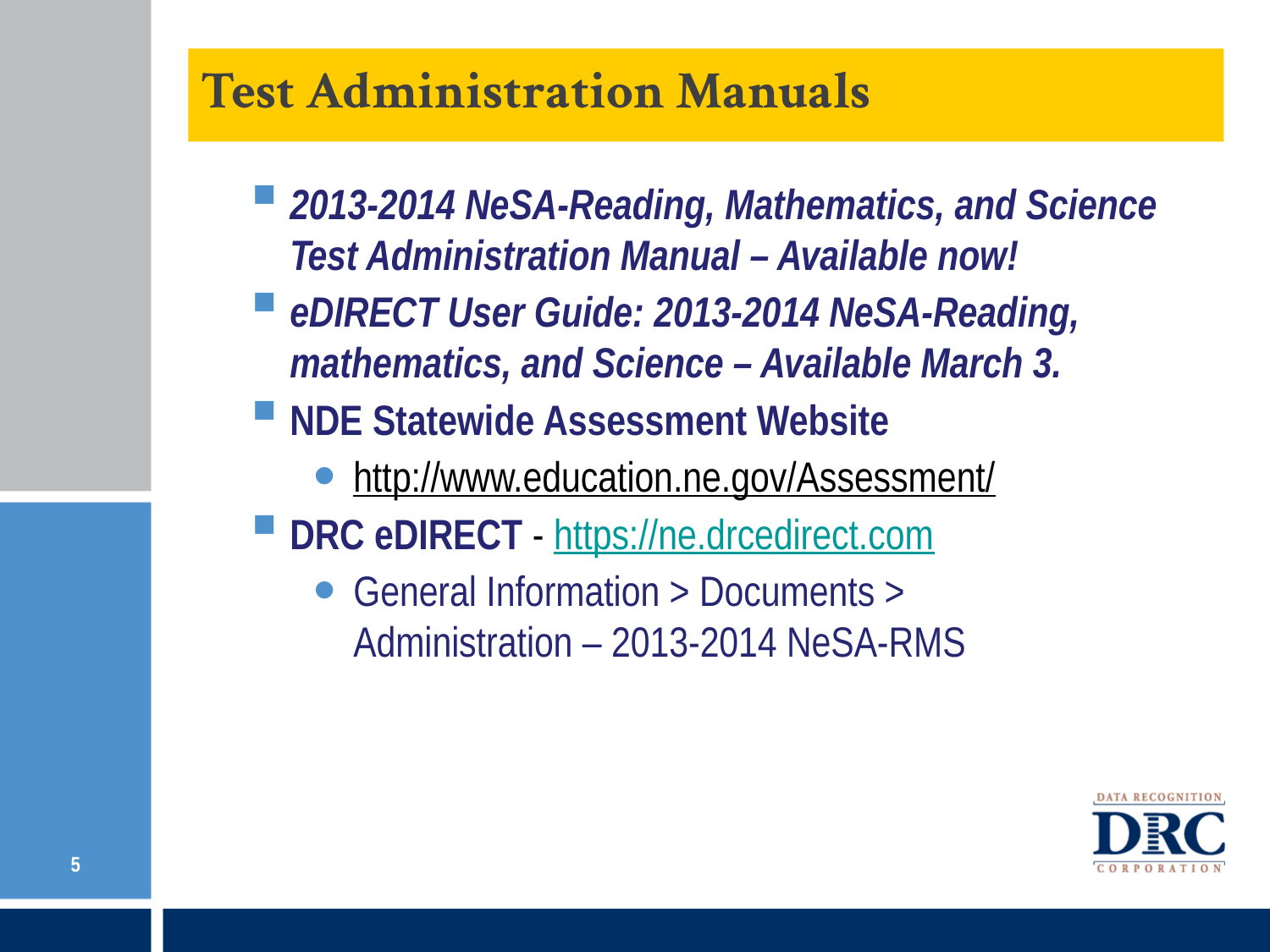

# Test Administration Manuals
2013-2014 NeSA-Reading, Mathematics, and Science Test Administration Manual – Available now!
eDIRECT User Guide: 2013-2014 NeSA-Reading, mathematics, and Science – Available March 3.
NDE Statewide Assessment Website
http://www.education.ne.gov/Assessment/
DRC eDIRECT - https://ne.drcedirect.com
General Information > Documents >
Administration – 2013-2014 NeSA-RMS

5